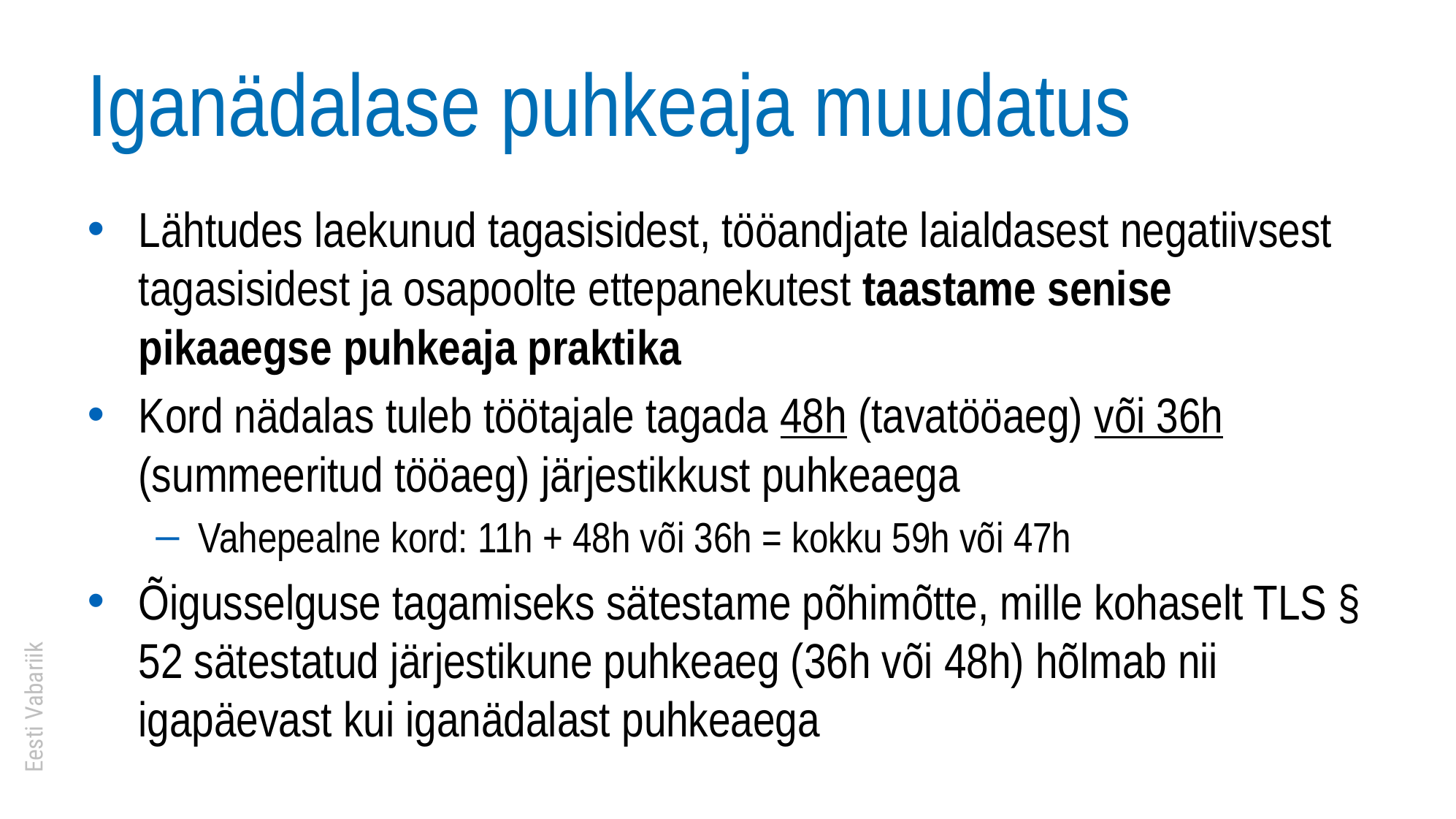

# Iganädalase puhkeaja muudatus
Lähtudes laekunud tagasisidest, tööandjate laialdasest negatiivsest tagasisidest ja osapoolte ettepanekutest taastame senise pikaaegse puhkeaja praktika
Kord nädalas tuleb töötajale tagada 48h (tavatööaeg) või 36h (summeeritud tööaeg) järjestikkust puhkeaega
Vahepealne kord: 11h + 48h või 36h = kokku 59h või 47h
Õigusselguse tagamiseks sätestame põhimõtte, mille kohaselt TLS § 52 sätestatud järjestikune puhkeaeg (36h või 48h) hõlmab nii igapäevast kui iganädalast puhkeaega